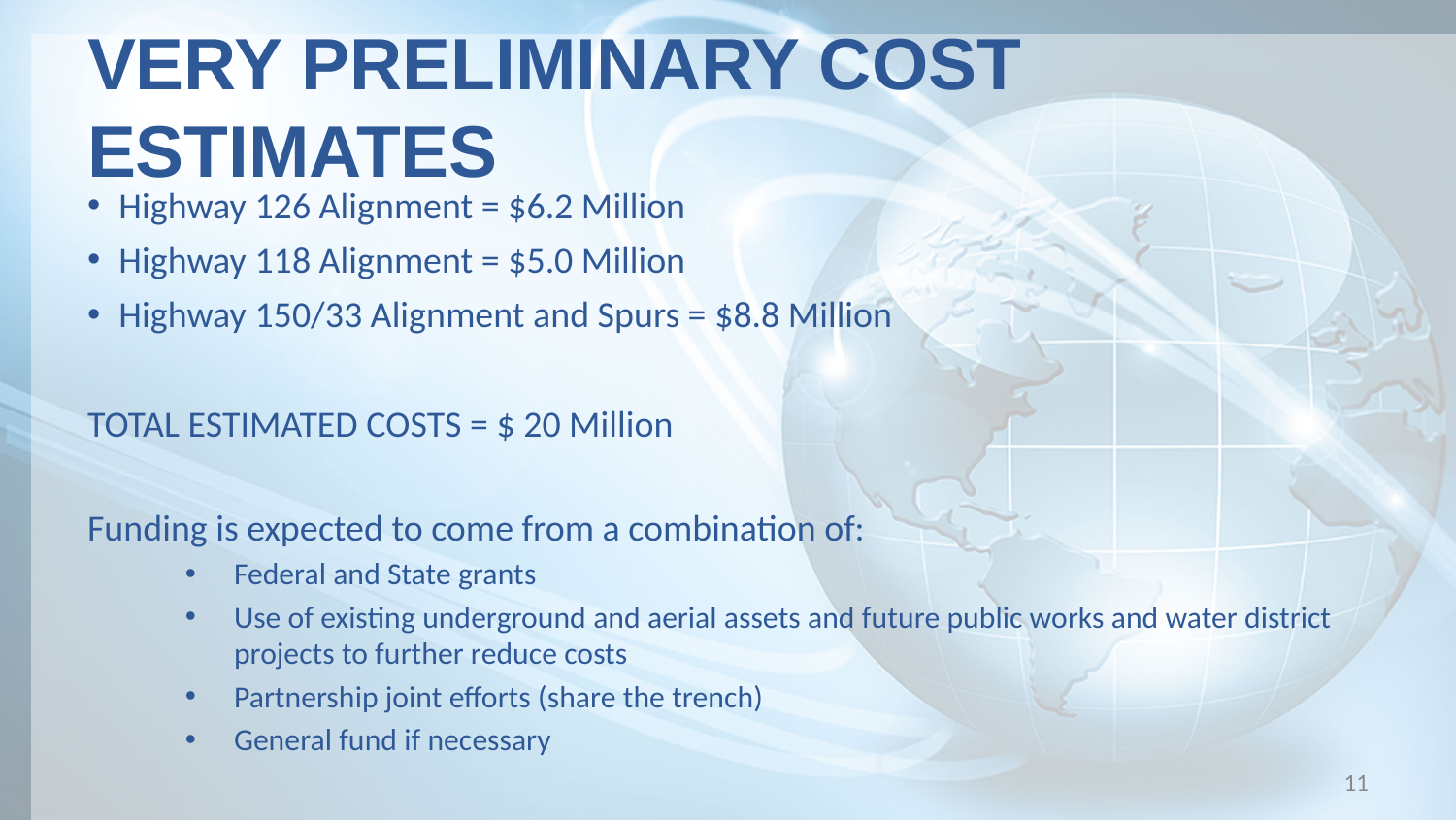

# VERY PRELIMINARY COST ESTIMATES
Highway 126 Alignment = $6.2 Million
Highway 118 Alignment = $5.0 Million
Highway 150/33 Alignment and Spurs = $8.8 Million

TOTAL ESTIMATED COSTS = $ 20 Million

Funding is expected to come from a combination of:
Federal and State grants
Use of existing underground and aerial assets and future public works and water district projects to further reduce costs
Partnership joint efforts (share the trench)
General fund if necessary

11